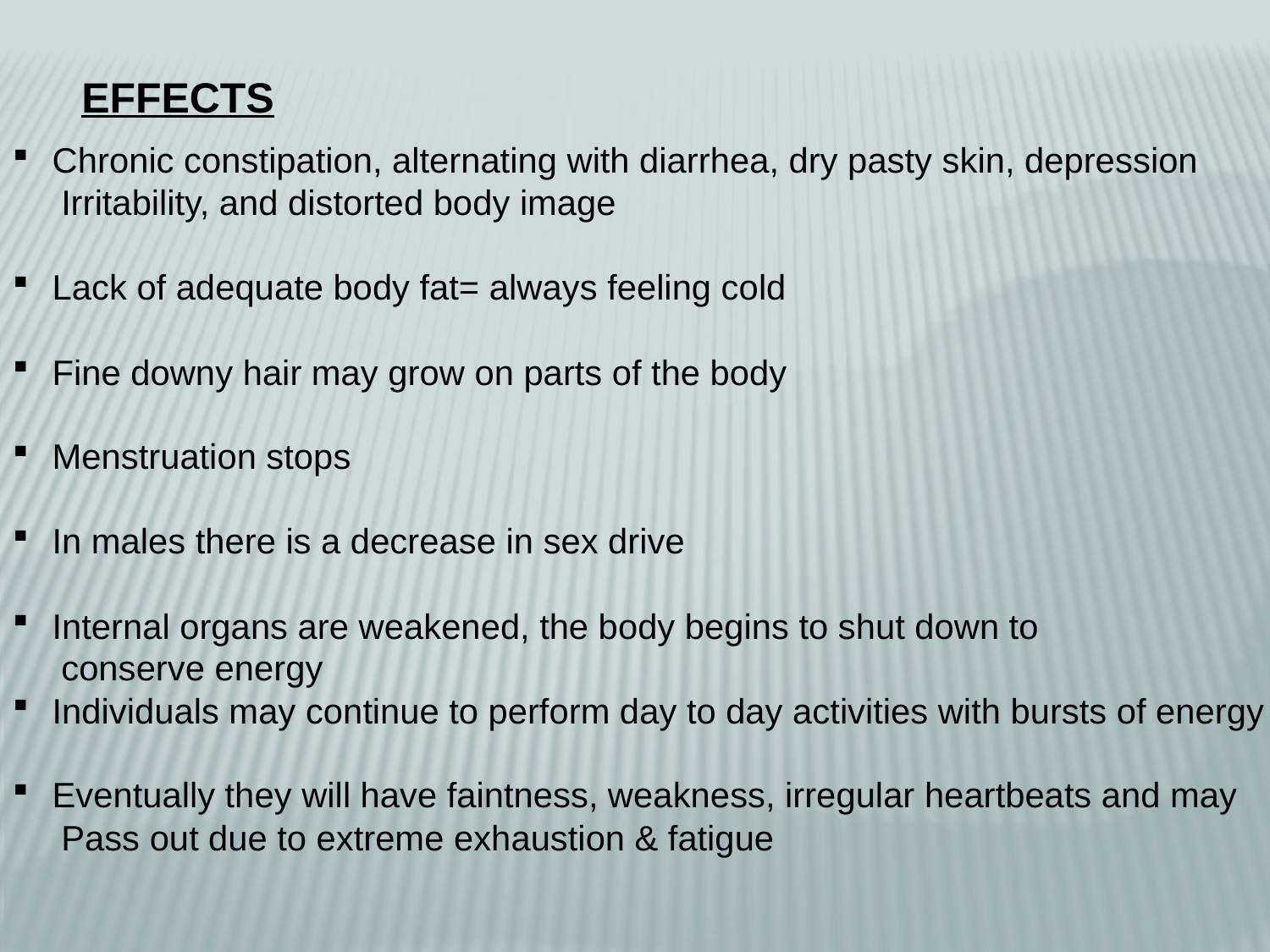

EFFECTS
Chronic constipation, alternating with diarrhea, dry pasty skin, depression
     Irritability, and distorted body image

Lack of adequate body fat= always feeling cold

Fine downy hair may grow on parts of the body

Menstruation stops

In males there is a decrease in sex drive

Internal organs are weakened, the body begins to shut down to
     conserve energy
Individuals may continue to perform day to day activities with bursts of energy

Eventually they will have faintness, weakness, irregular heartbeats and may
     Pass out due to extreme exhaustion & fatigue